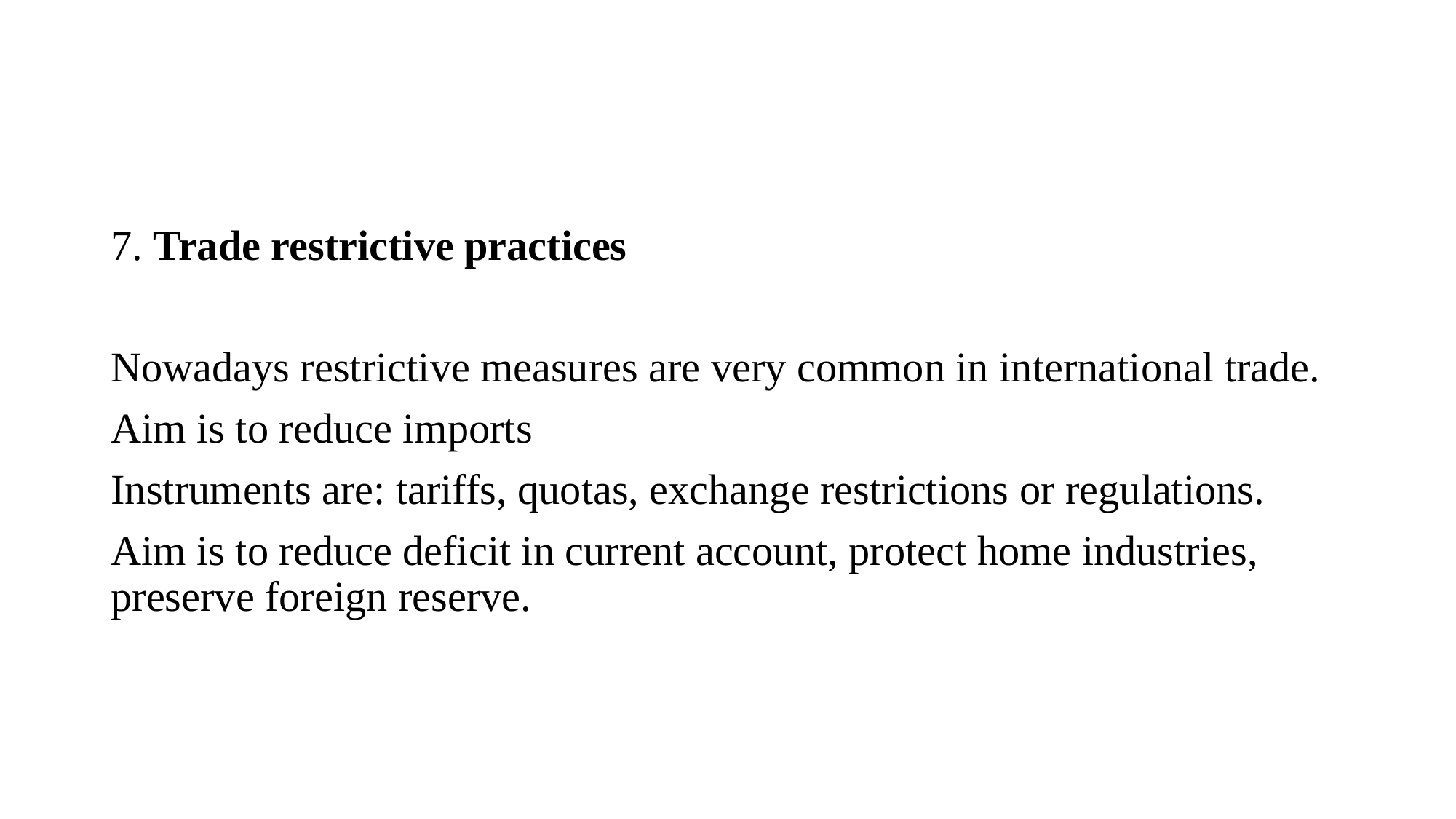

#
7. Trade restrictive practices

Nowadays restrictive measures are very common in international trade.
Aim is to reduce imports
Instruments are: tariffs, quotas, exchange restrictions or regulations.
Aim is to reduce deficit in current account, protect home industries, preserve foreign reserve.